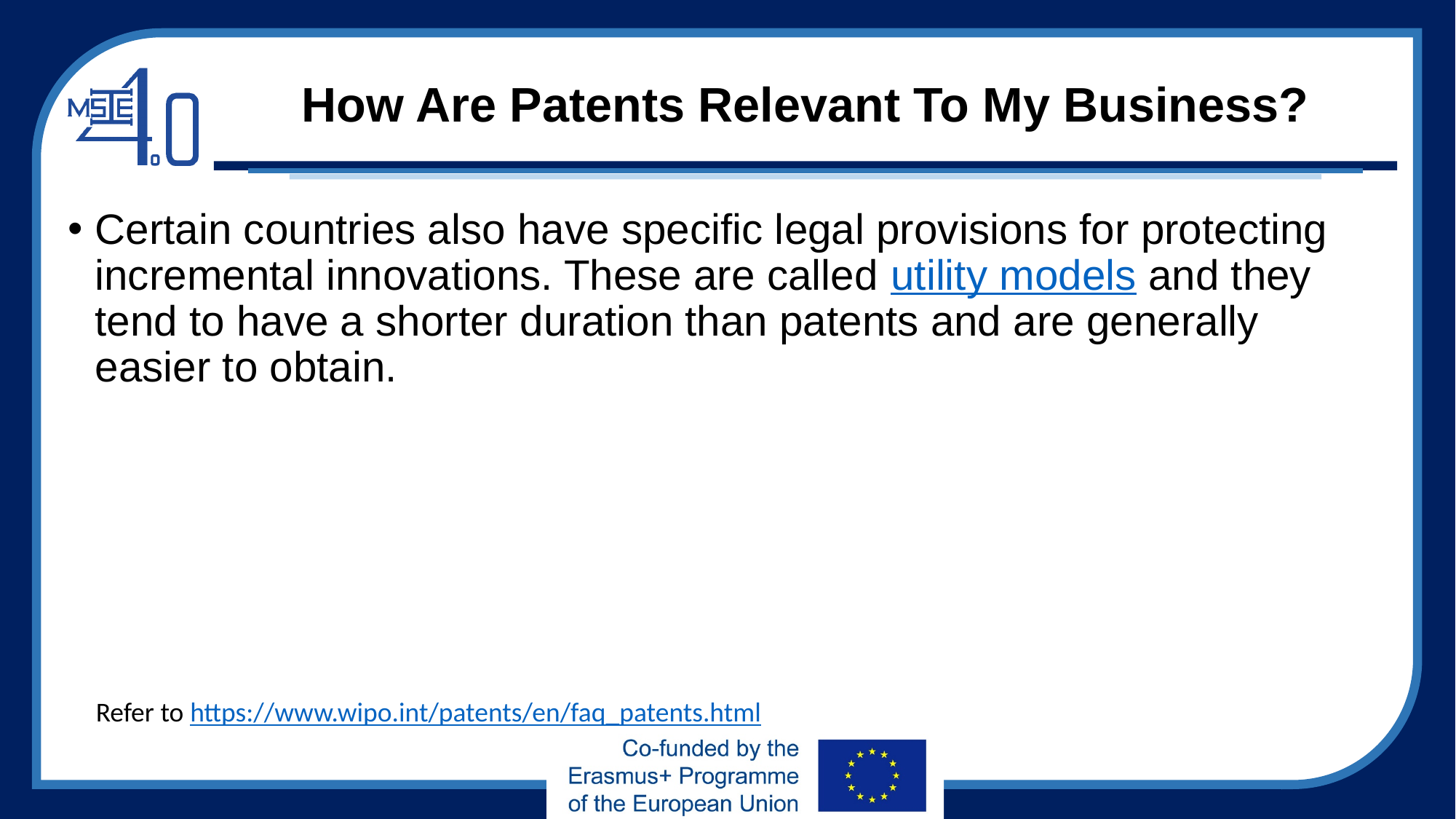

# How Are Patents Relevant To My Business?
Certain countries also have specific legal provisions for protecting incremental innovations. These are called utility models and they tend to have a shorter duration than patents and are generally easier to obtain.
Refer to https://www.wipo.int/patents/en/faq_patents.html